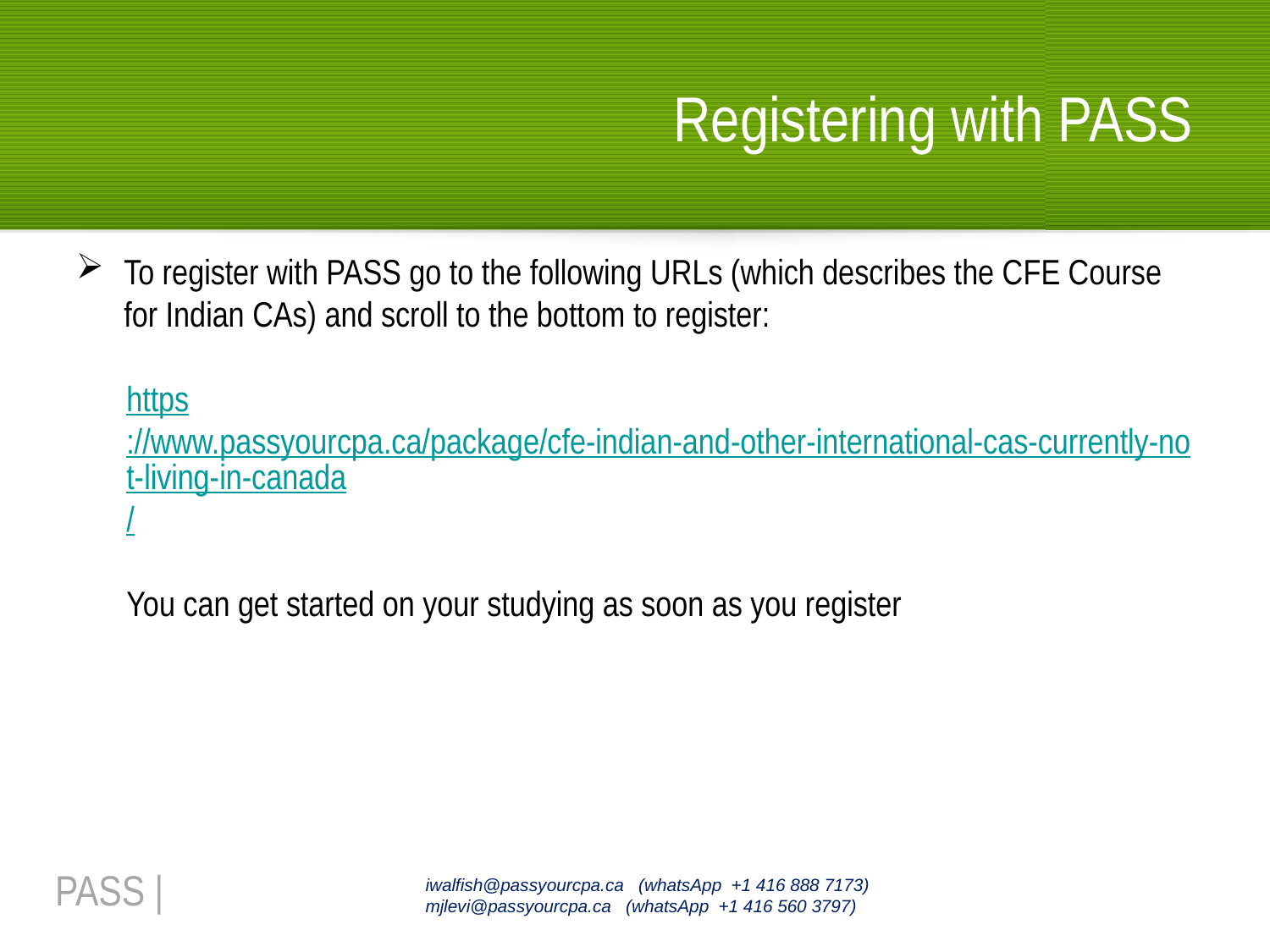

# Registering with PASS
To register with PASS go to the following URLs (which describes the CFE Course for Indian CAs) and scroll to the bottom to register:

https://www.passyourcpa.ca/package/cfe-indian-and-other-international-cas-currently-not-living-in-canada/

You can get started on your studying as soon as you register